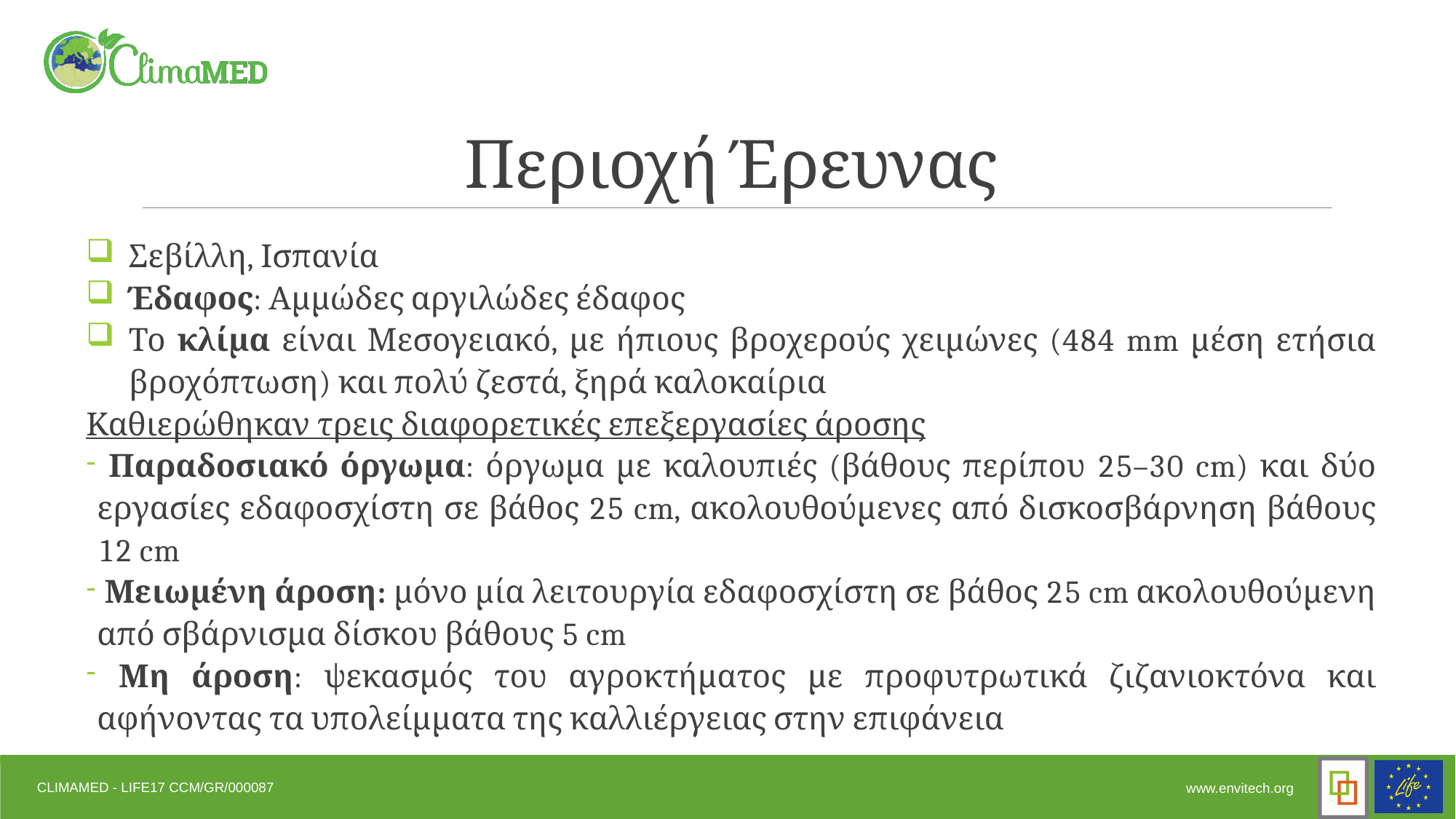

# Περιοχή Έρευνας
Σεβίλλη, Ισπανία
Έδαφος: Αμμώδες αργιλώδες έδαφος
Το κλίμα είναι Μεσογειακό, με ήπιους βροχερούς χειμώνες (484 mm μέση ετήσια βροχόπτωση) και πολύ ζεστά, ξηρά καλοκαίρια
Καθιερώθηκαν τρεις διαφορετικές επεξεργασίες άροσης
 Παραδοσιακό όργωμα: όργωμα με καλουπιές (βάθους περίπου 25–30 cm) και δύο εργασίες εδαφοσχίστη σε βάθος 25 cm, ακολουθούμενες από δισκοσβάρνηση βάθους 12 cm
 Μειωμένη άροση: μόνο μία λειτουργία εδαφοσχίστη σε βάθος 25 cm ακολουθούμενη από σβάρνισμα δίσκου βάθους 5 cm
 Μη άροση: ψεκασμός του αγροκτήματος με προφυτρωτικά ζιζανιοκτόνα και αφήνοντας τα υπολείμματα της καλλιέργειας στην επιφάνεια